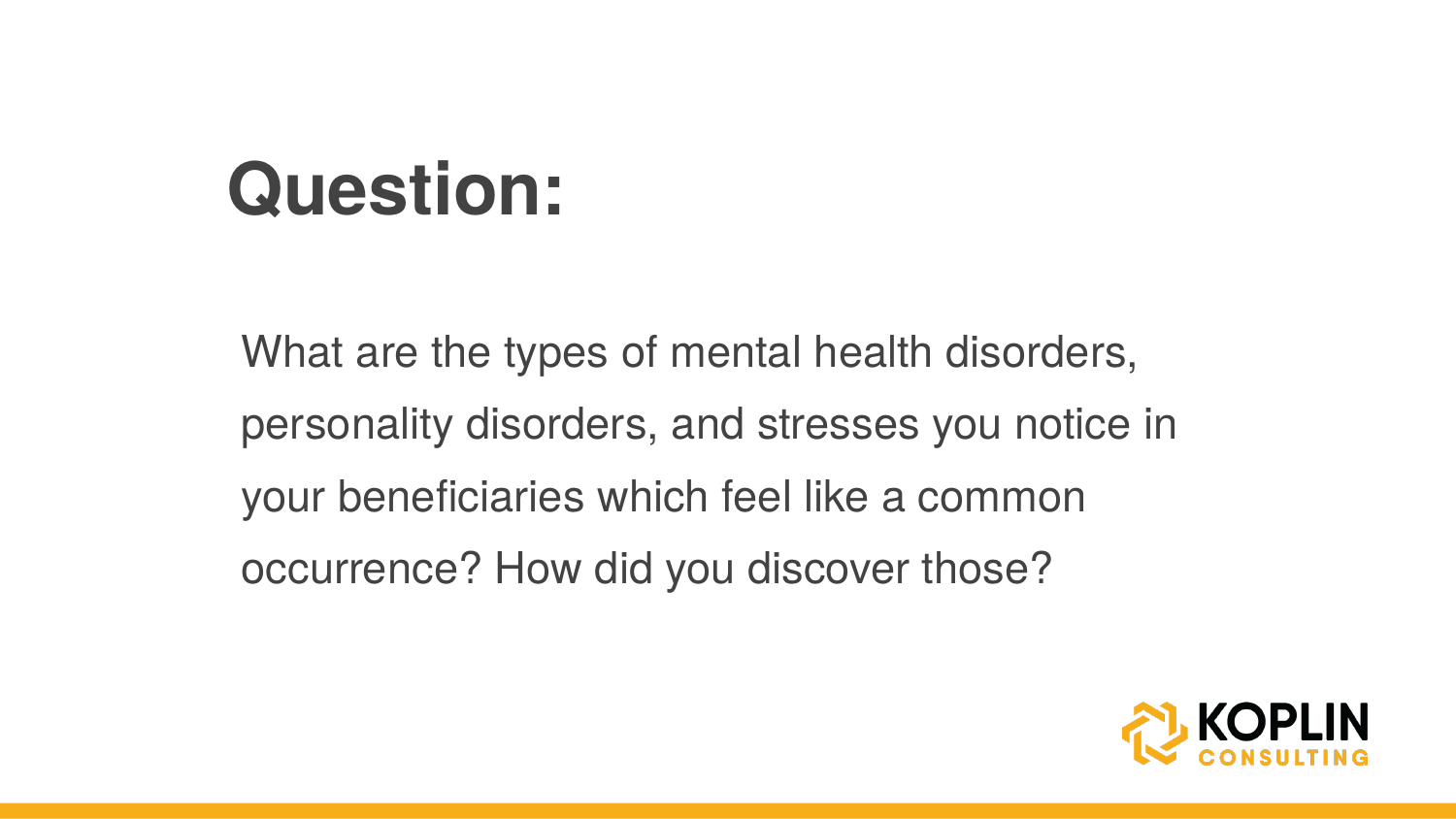

# Question:
What are the types of mental health disorders, personality disorders, and stresses you notice in your beneficiaries which feel like a common occurrence? How did you discover those?